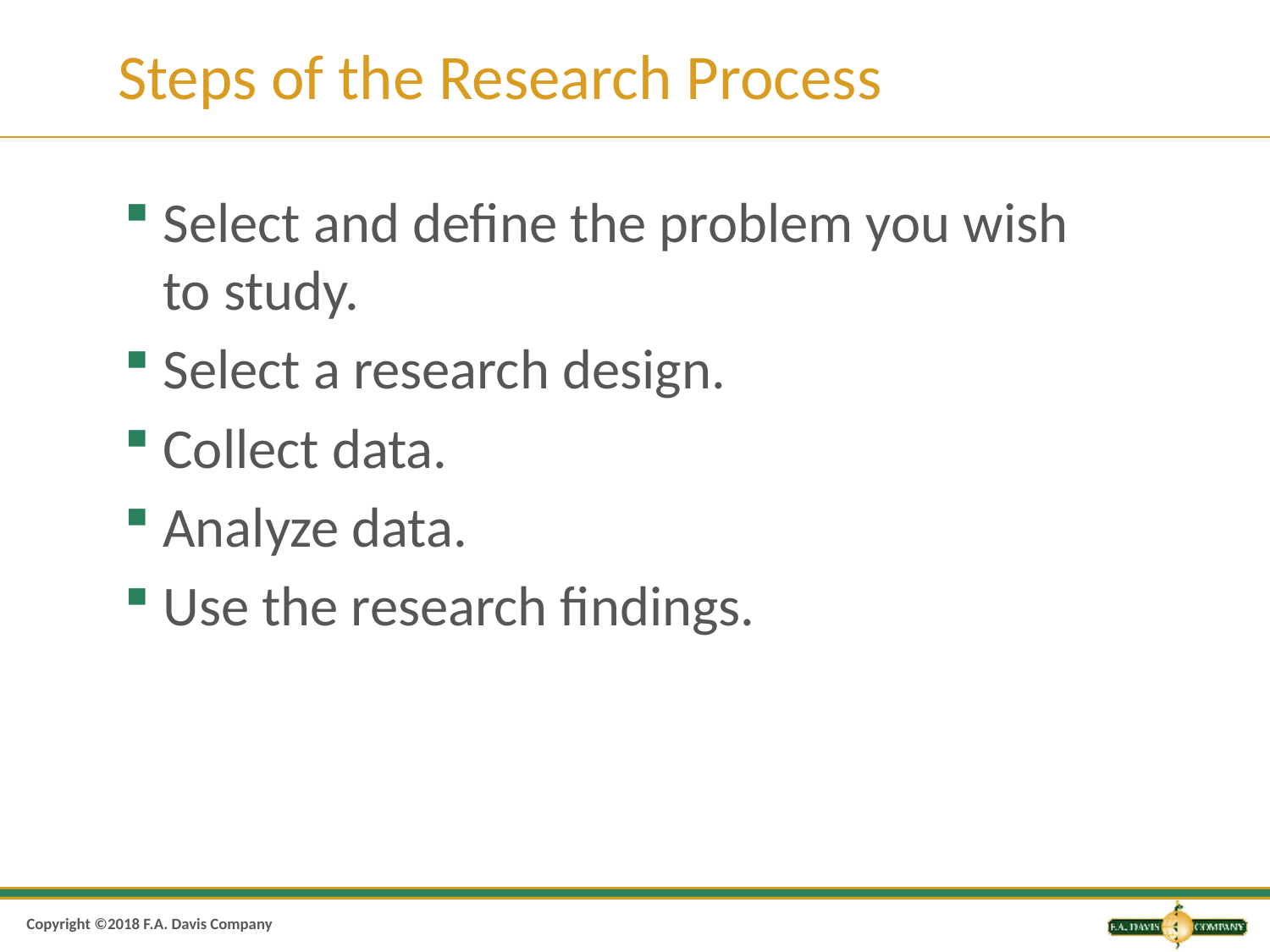

# Steps of the Research Process
Select and define the problem you wish         to study.
Select a research design.
Collect data.
Analyze data.
Use the research findings.